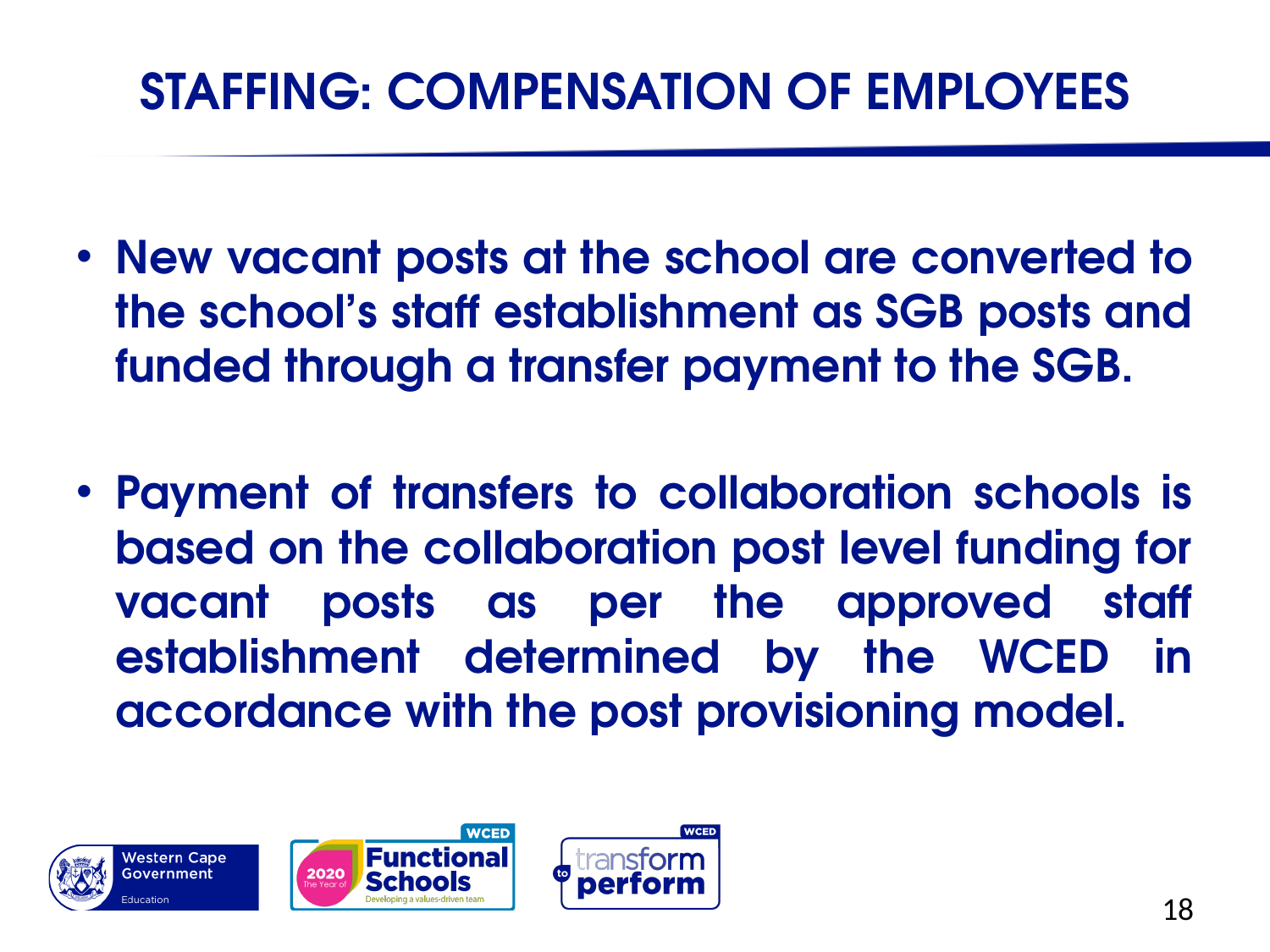

# STAFFING: COMPENSATION OF EMPLOYEES

New vacant posts at the school are converted to the school’s staff establishment as SGB posts and funded through a transfer payment to the SGB.

Payment of transfers to collaboration schools is based on the collaboration post level funding for vacant posts as per the approved staff establishment determined by the WCED in accordance with the post provisioning model.
18